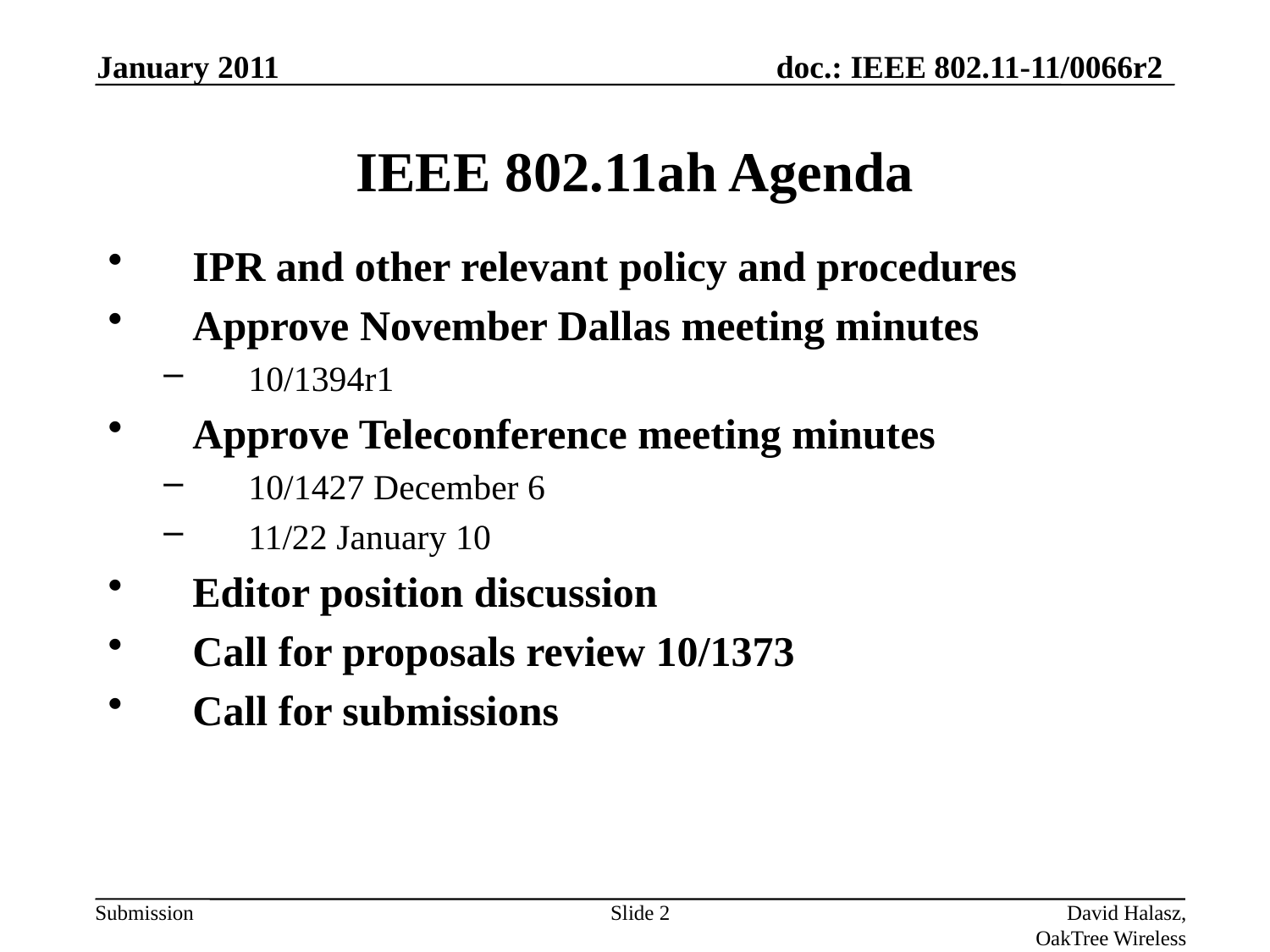

January 2011
# IEEE 802.11ah Agenda
IPR and other relevant policy and procedures
Approve November Dallas meeting minutes
10/1394r1
Approve Teleconference meeting minutes
10/1427 December 6
11/22 January 10
Editor position discussion
Call for proposals review 10/1373
Call for submissions

Slide 2
David Halasz, OakTree Wireless